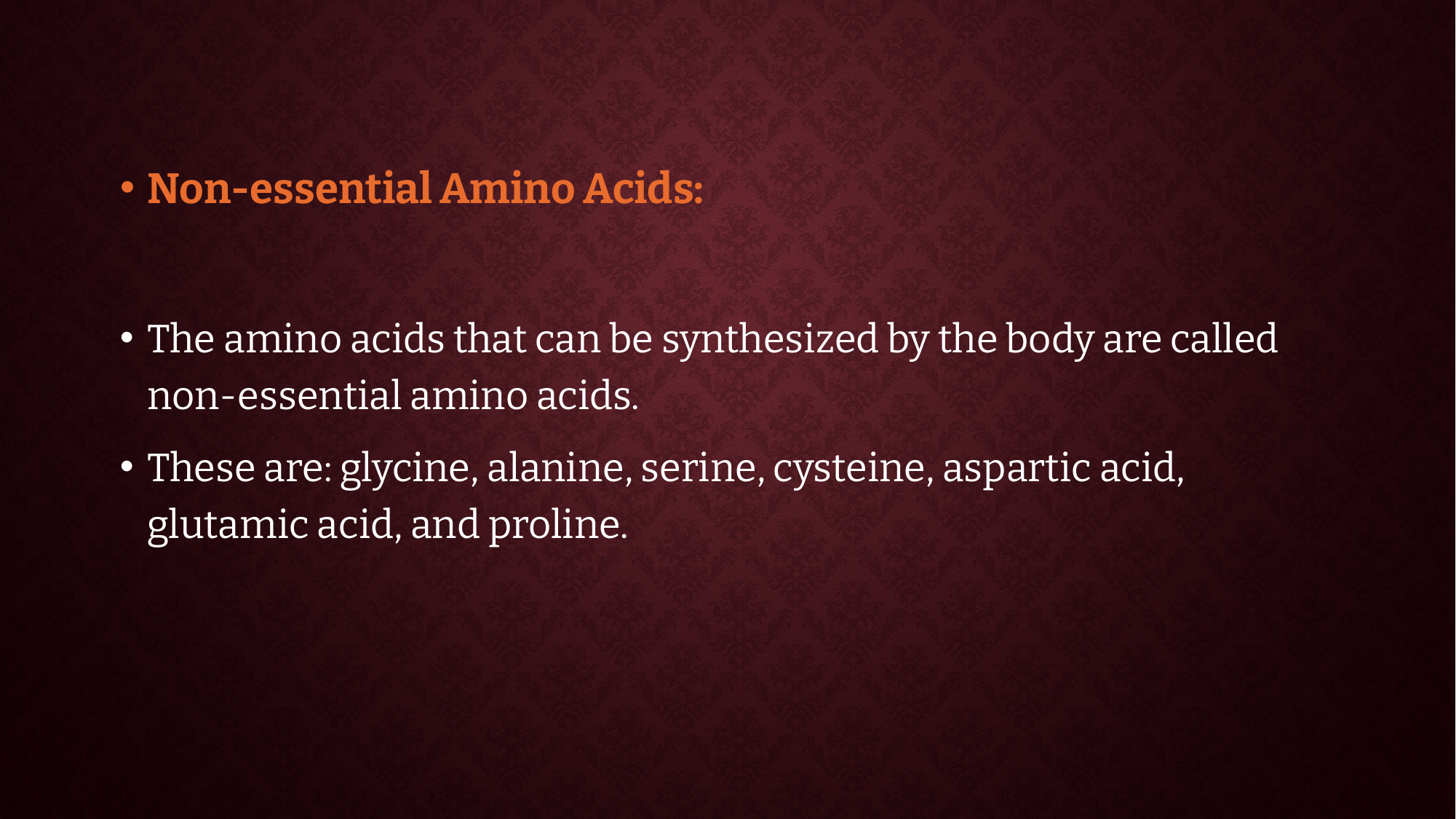

Non-essential Amino Acids:

The amino acids that can be synthesized by the body are called non-essential amino acids.
These are: glycine, alanine, serine, cysteine, aspartic acid, glutamic acid, and proline.